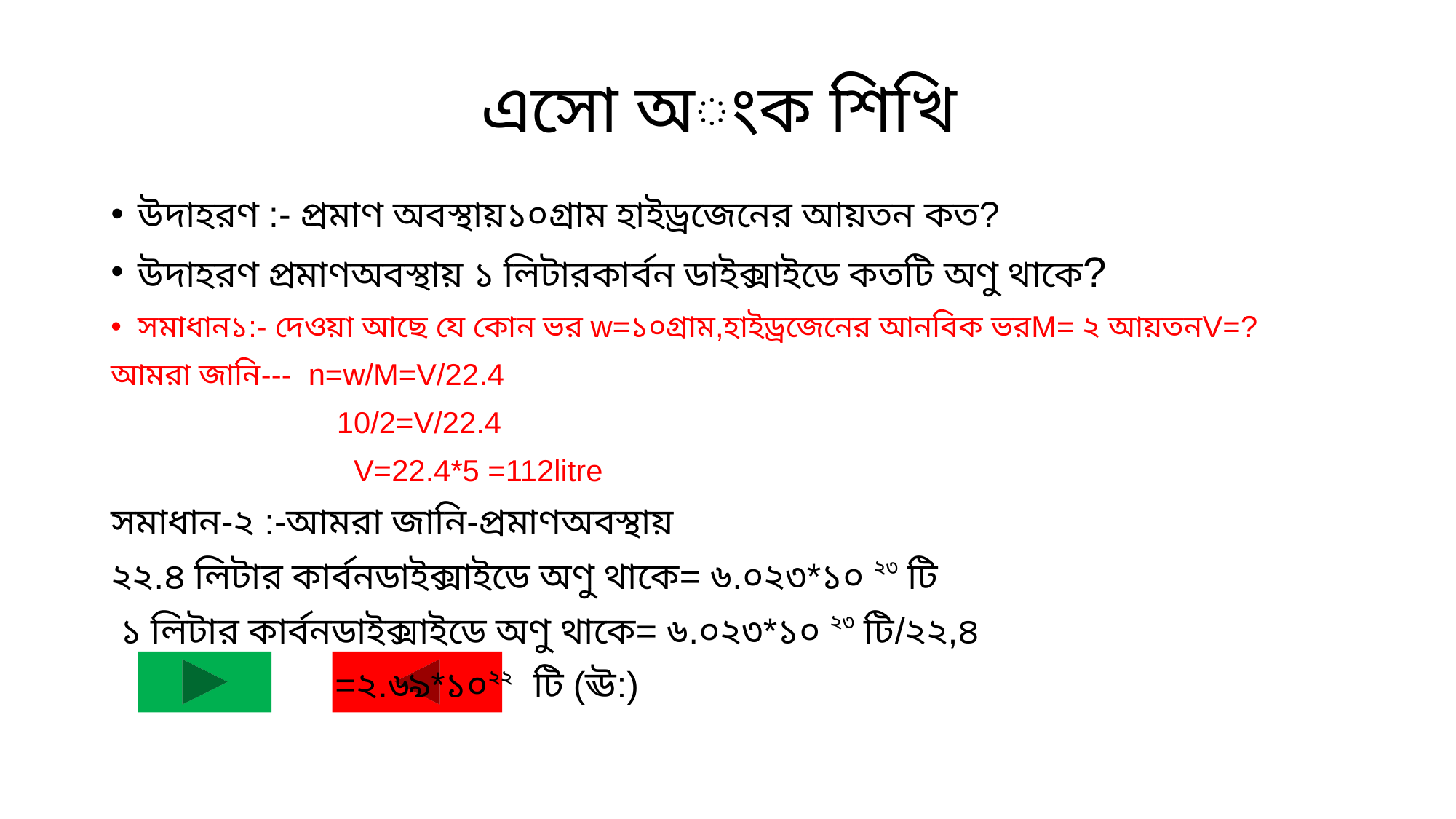

# এসো অংক শিখি
উদাহরণ :- প্রমাণ অবস্থায়১০গ্রাম হাইড্রজেনের আয়তন কত?
উদাহরণ প্রমাণঅবস্থায় ১ লিটারকার্বন ডাইক্সাইডে কতটি অণু থাকে?
সমাধান১:- দেওয়া আছে যে কোন ভর w=১০গ্রাম,হাইড্রজেনের আনবিক ভরM= ২ আয়তনV=?
আমরা জানি---  n=w/M=V/22.4
                           10/2=V/22.4
                             V=22.4*5 =112litre
সমাধান-২ :-আমরা জানি-প্রমাণঅবস্থায়
২২.৪ লিটার কার্বনডাইক্সাইডে অণু থাকে= ৬.০২৩*১০ ২৩ টি
 ১ লিটার কার্বনডাইক্সাইডে অণু থাকে= ৬.০২৩*১০ ২৩ টি/২২,৪
                      =২.৬৯*১০২২   টি (ঊ:)